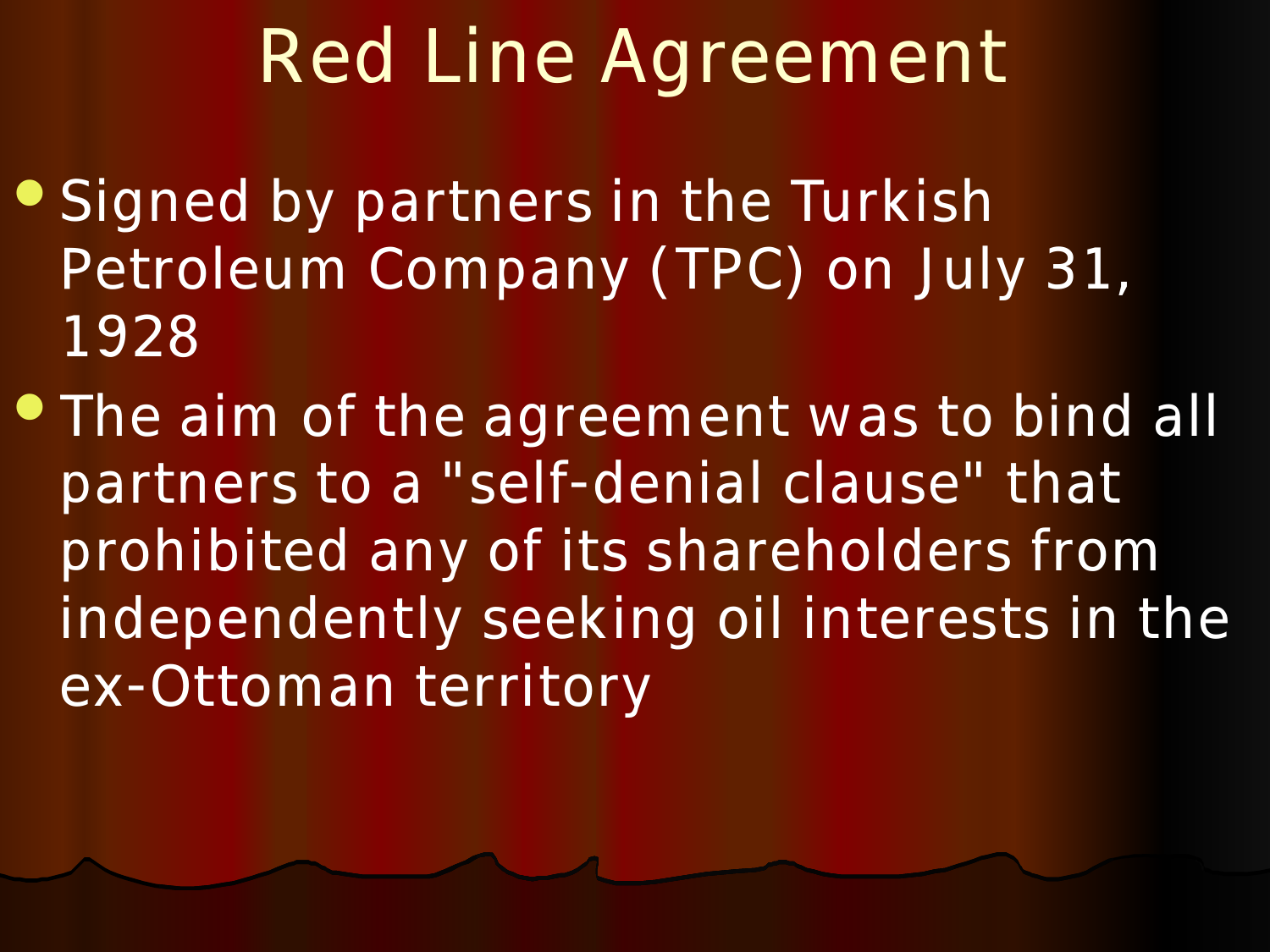

# Red Line Agreement
Signed by partners in the Turkish Petroleum Company (TPC) on July 31, 1928
The aim of the agreement was to bind all partners to a "self-denial clause" that prohibited any of its shareholders from independently seeking oil interests in the ex-Ottoman territory